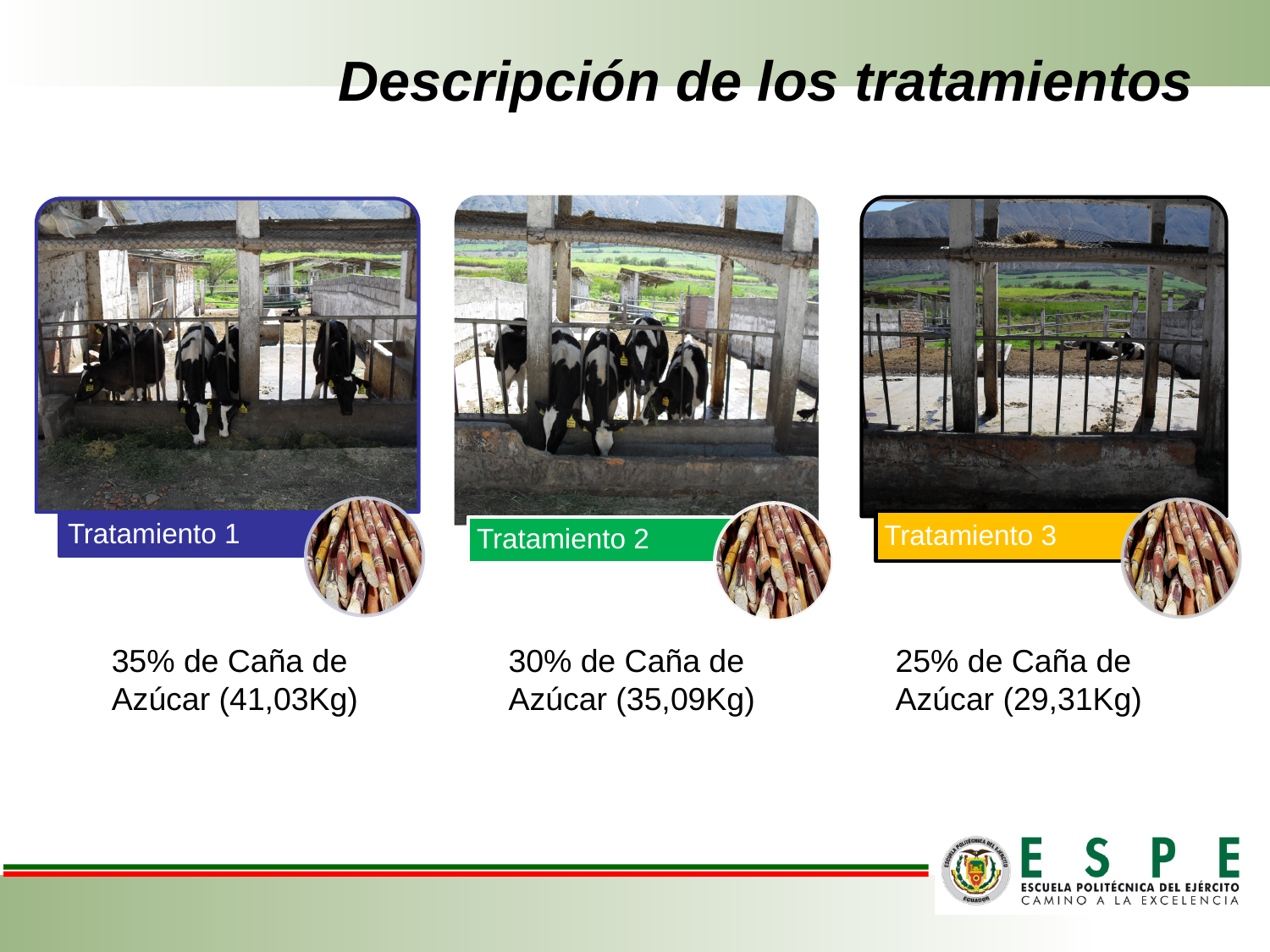

# Descripción de los tratamientos
Tratamiento 1
Tratamiento 2
Tratamiento 3
35% de Caña de Azúcar (41,03Kg)
30% de Caña de Azúcar (35,09Kg)
25% de Caña de Azúcar (29,31Kg)